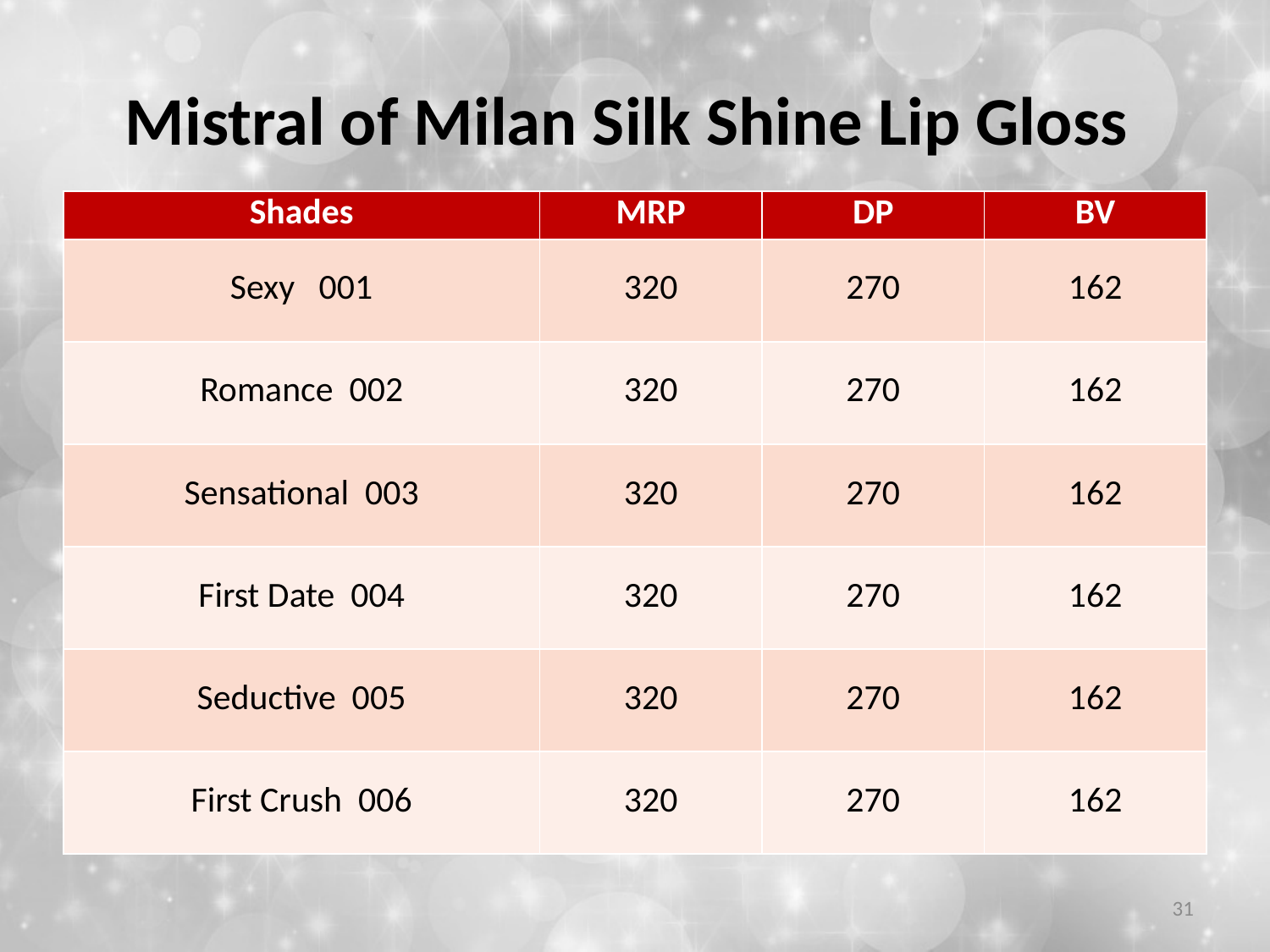

# Mistral of Milan Silk Shine Lip Gloss
| Shades | MRP | DP | BV |
| --- | --- | --- | --- |
| Sexy 001 | 320 | 270 | 162 |
| Romance 002 | 320 | 270 | 162 |
| Sensational 003 | 320 | 270 | 162 |
| First Date 004 | 320 | 270 | 162 |
| Seductive 005 | 320 | 270 | 162 |
| First Crush 006 | 320 | 270 | 162 |
31